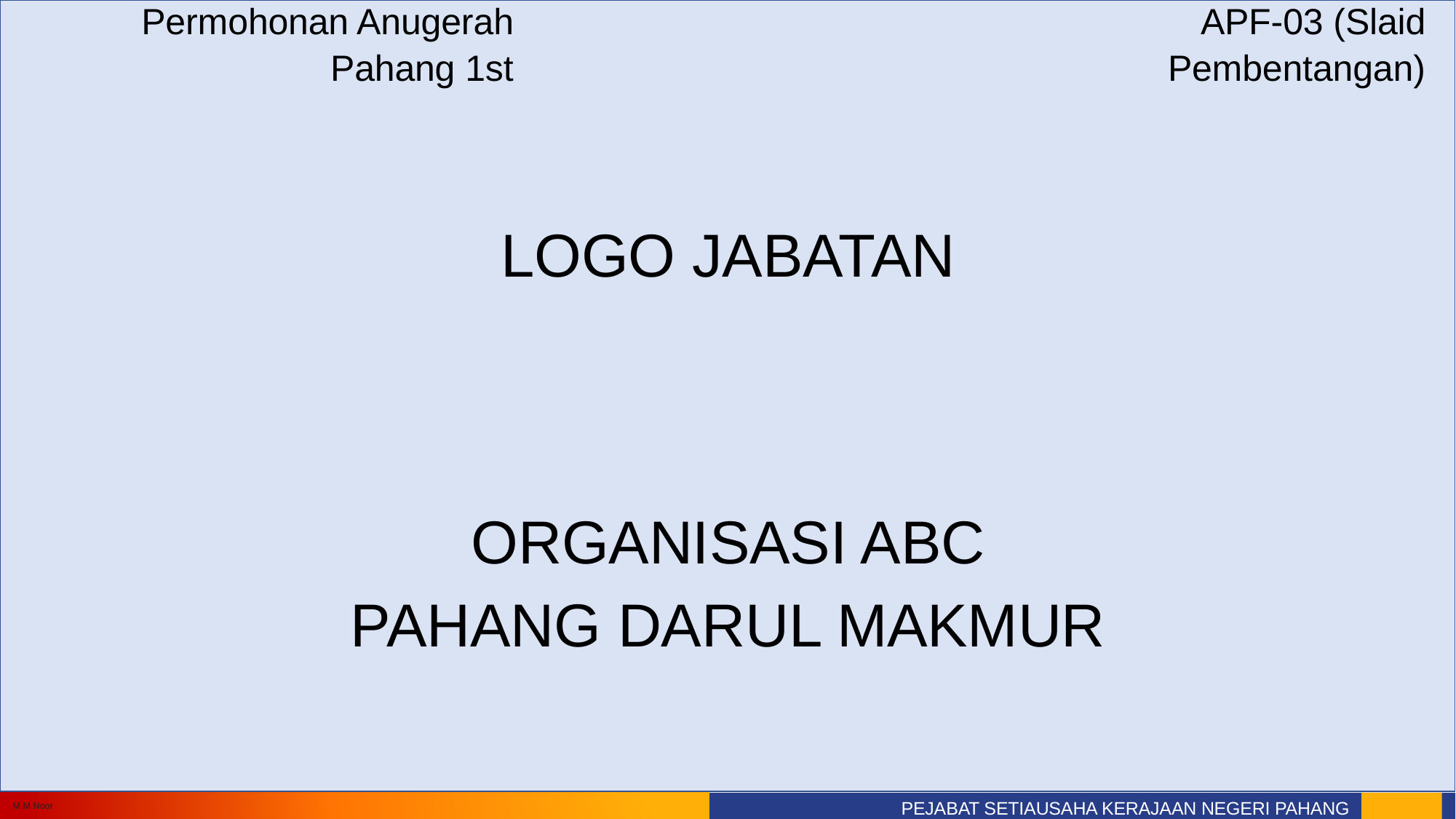

Permohonan Anugerah Pahang 1st
APF-03 (Slaid Pembentangan)
LOGO JABATAN
ORGANISASI ABC
PAHANG DARUL MAKMUR
M.M.Noor